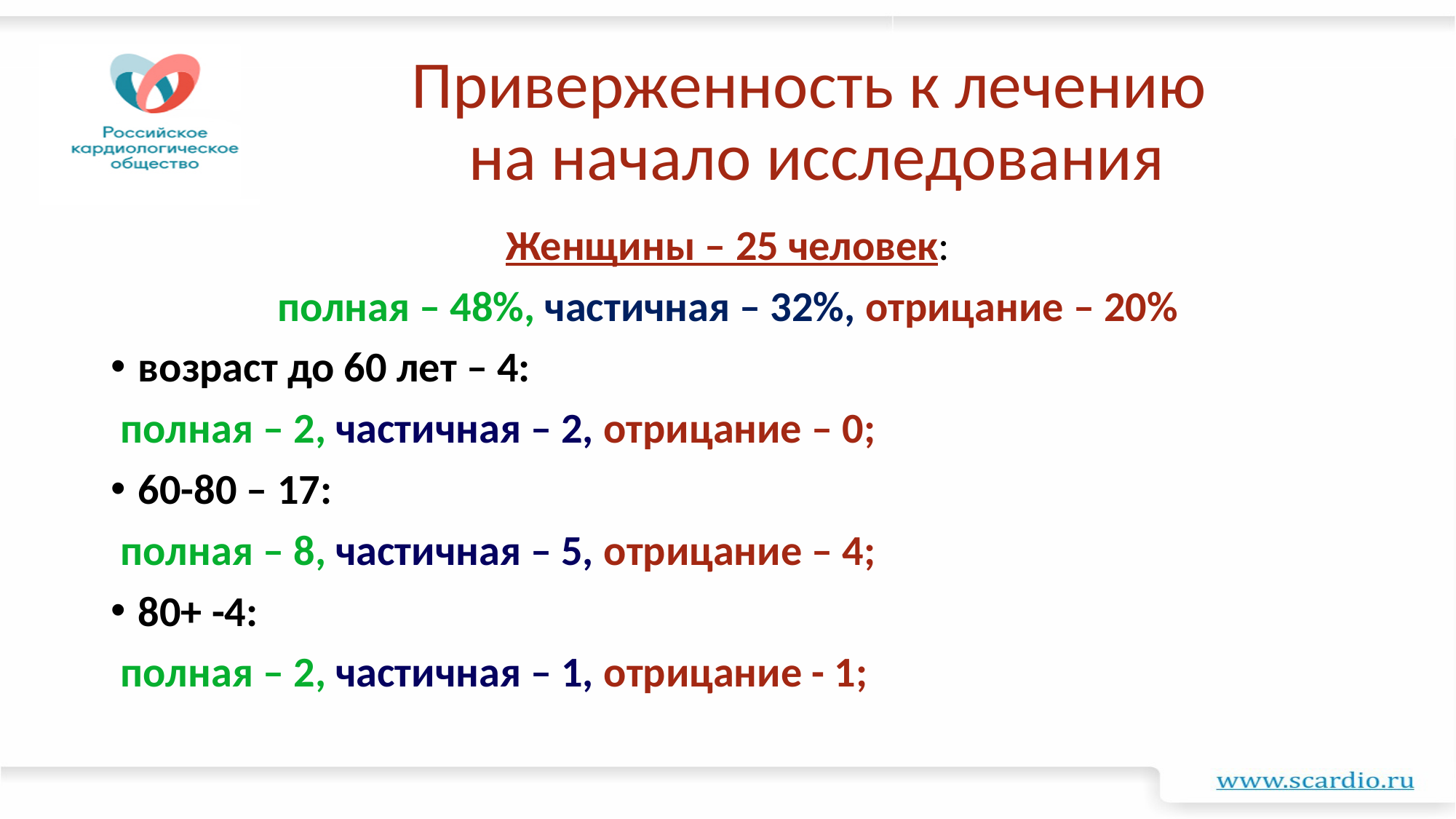

# Приверженность к лечению на начало исследования
Женщины – 25 человек:
полная – 48%, частичная – 32%, отрицание – 20%
возраст до 60 лет – 4:
 полная – 2, частичная – 2, отрицание – 0;
60-80 – 17:
 полная – 8, частичная – 5, отрицание – 4;
80+ -4:
 полная – 2, частичная – 1, отрицание - 1;